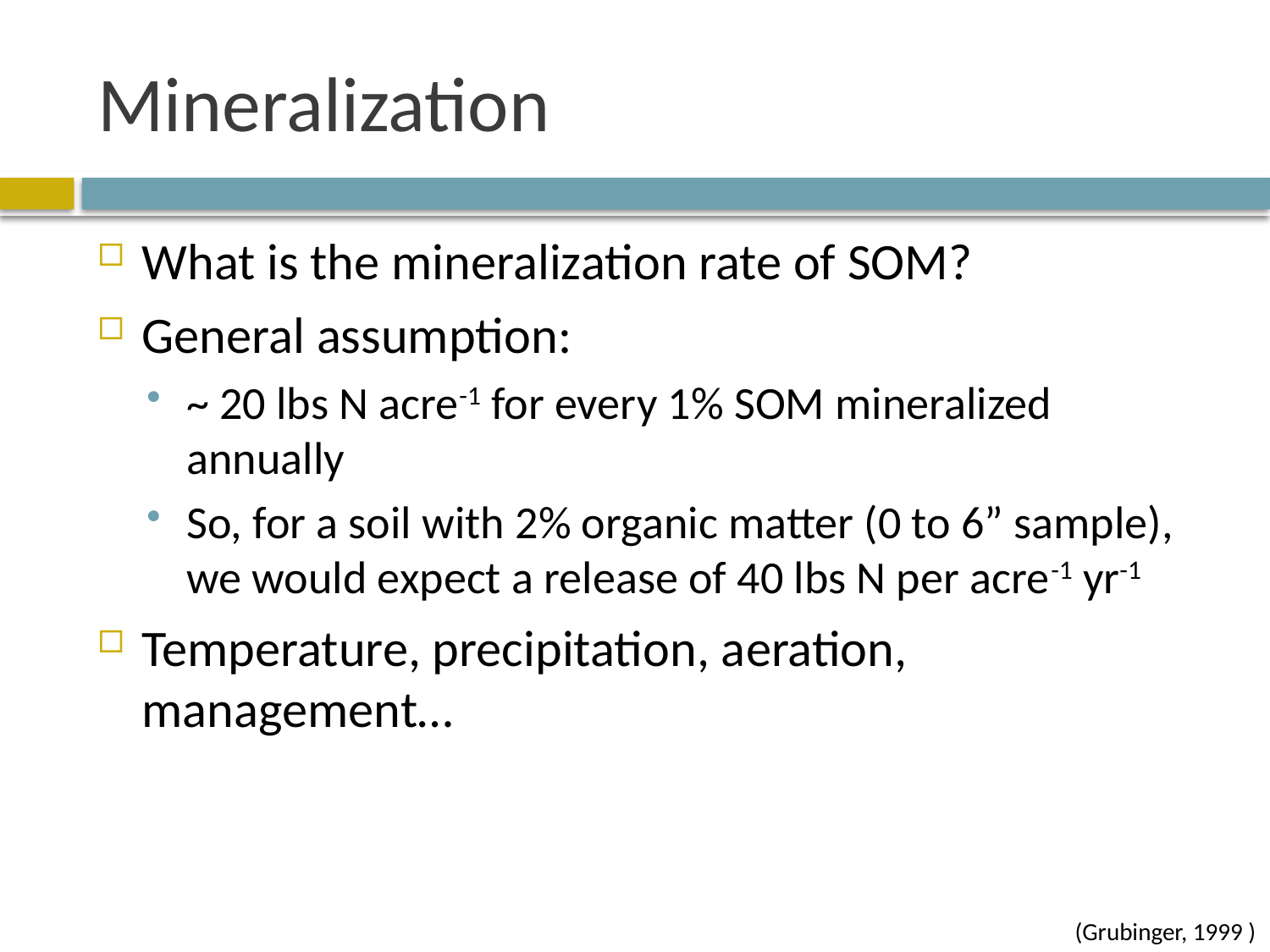

# Mineralization
What is the mineralization rate of SOM?
General assumption:
~ 20 lbs N acre-1 for every 1% SOM mineralized annually
So, for a soil with 2% organic matter (0 to 6” sample), we would expect a release of 40 lbs N per acre-1 yr-1
Temperature, precipitation, aeration, management…
(Grubinger, 1999 )